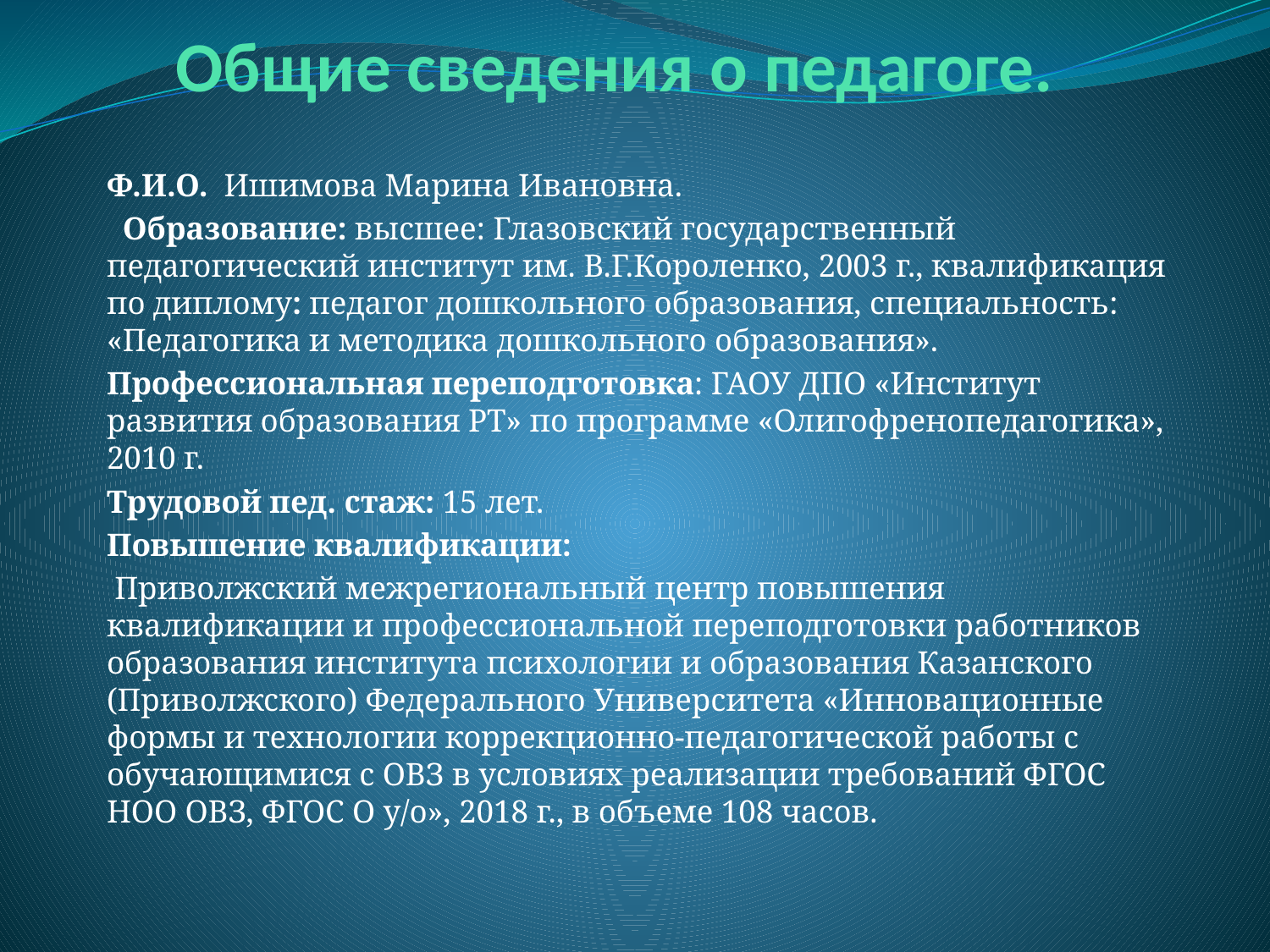

# Общие сведения о педагоге.

Ф.И.О.  Ишимова Марина Ивановна.
  Образование: высшее: Глазовский государственный педагогический институт им. В.Г.Короленко, 2003 г., квалификация по диплому: педагог дошкольного образования, специальность: «Педагогика и методика дошкольного образования».
Профессиональная переподготовка: ГАОУ ДПО «Институт развития образования РТ» по программе «Олигофренопедагогика», 2010 г.
Трудовой пед. стаж: 15 лет.
Повышение квалификации:
 Приволжский межрегиональный центр повышения квалификации и профессиональной переподготовки работников образования института психологии и образования Казанского (Приволжского) Федерального Университета «Инновационные формы и технологии коррекционно-педагогической работы с обучающимися с ОВЗ в условиях реализации требований ФГОС НОО ОВЗ, ФГОС О у/о», 2018 г., в объеме 108 часов.